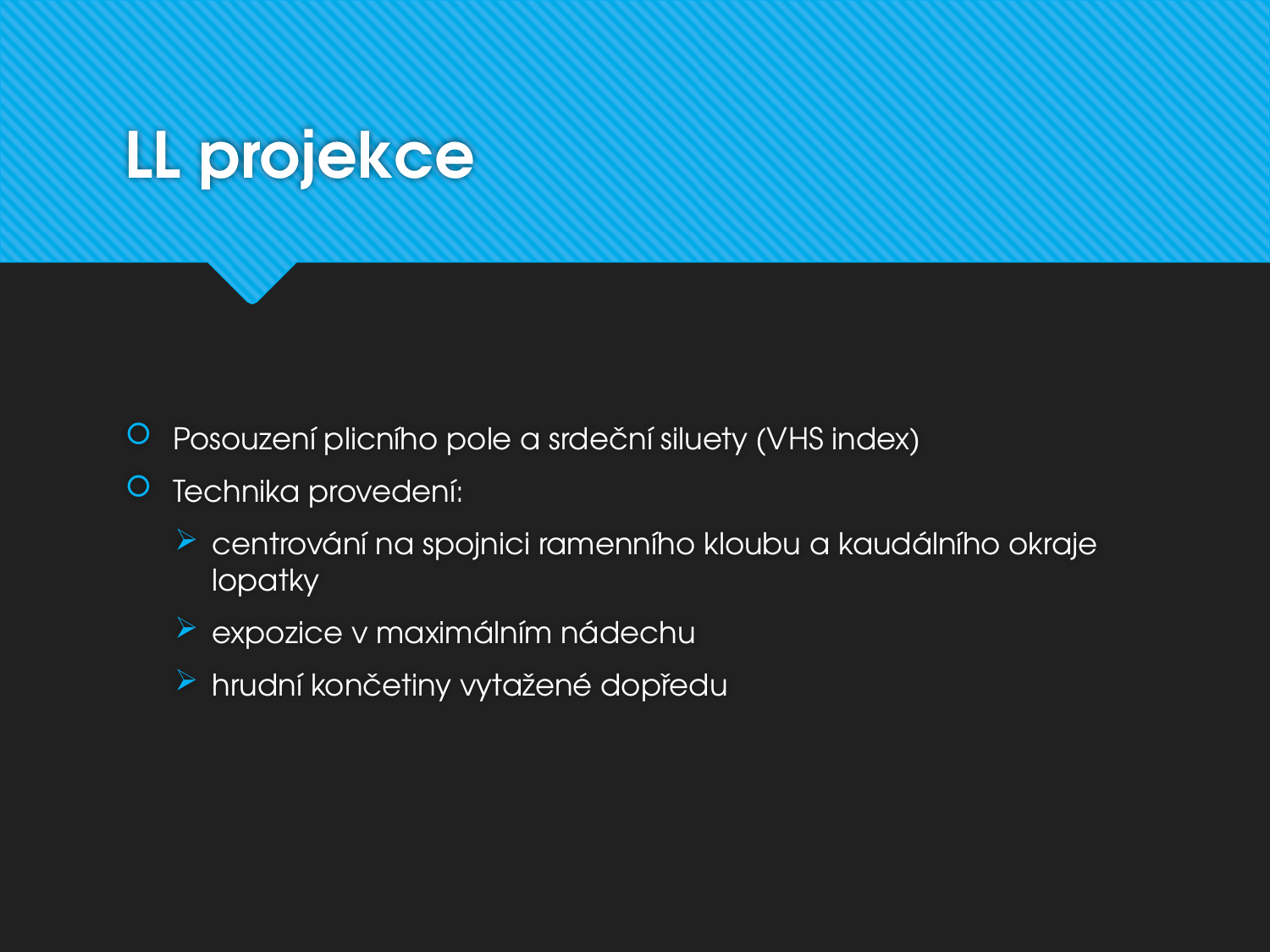

# LL projekce
Posouzení plicního pole a srdeční siluety (VHS index)
Technika provedení:
centrování na spojnici ramenního kloubu a kaudálního okraje lopatky
expozice v maximálním nádechu
hrudní končetiny vytažené dopředu